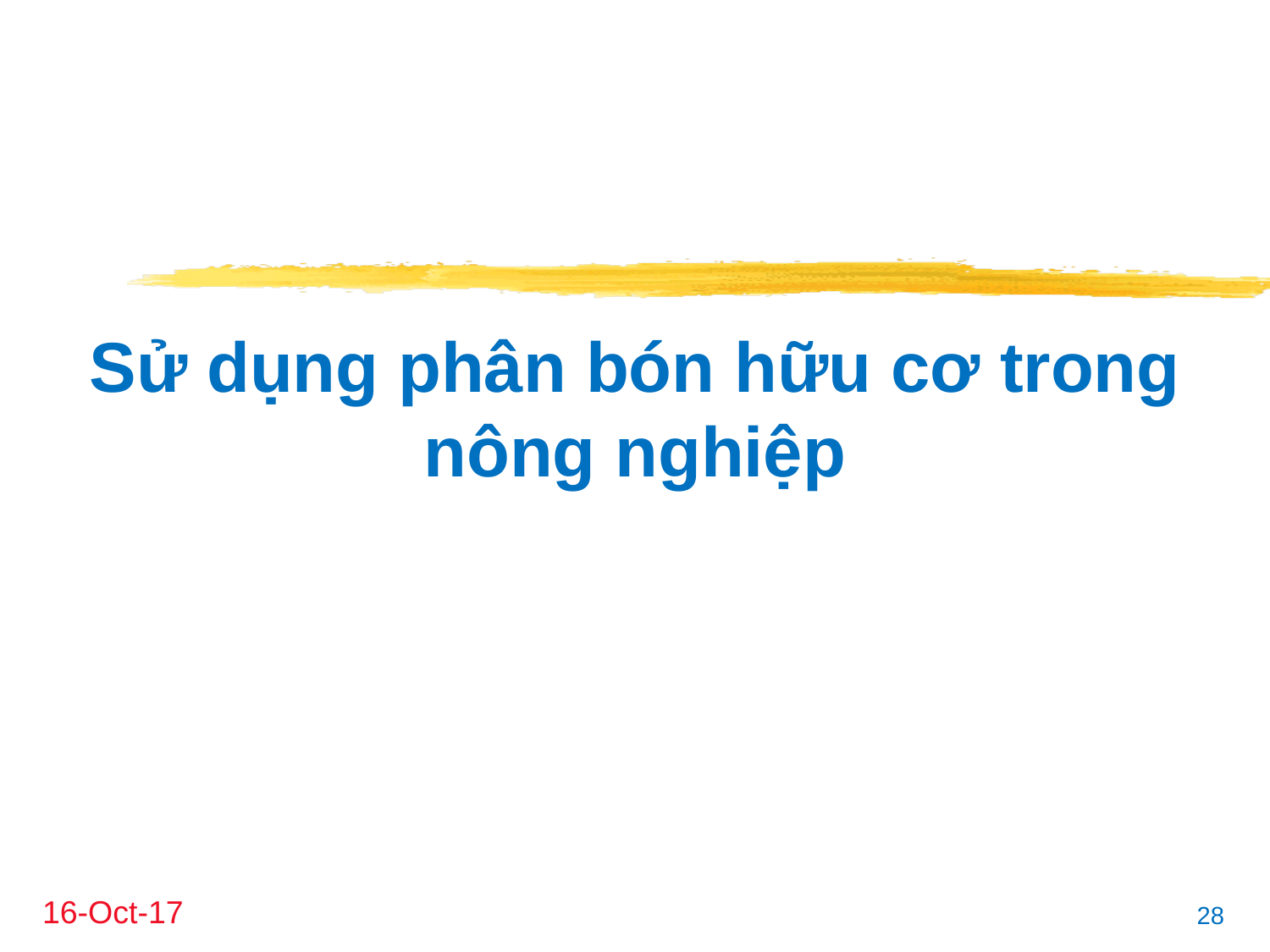

# Sử dụng phân bón hữu cơ trong nông nghiệp
16-Oct-17
28